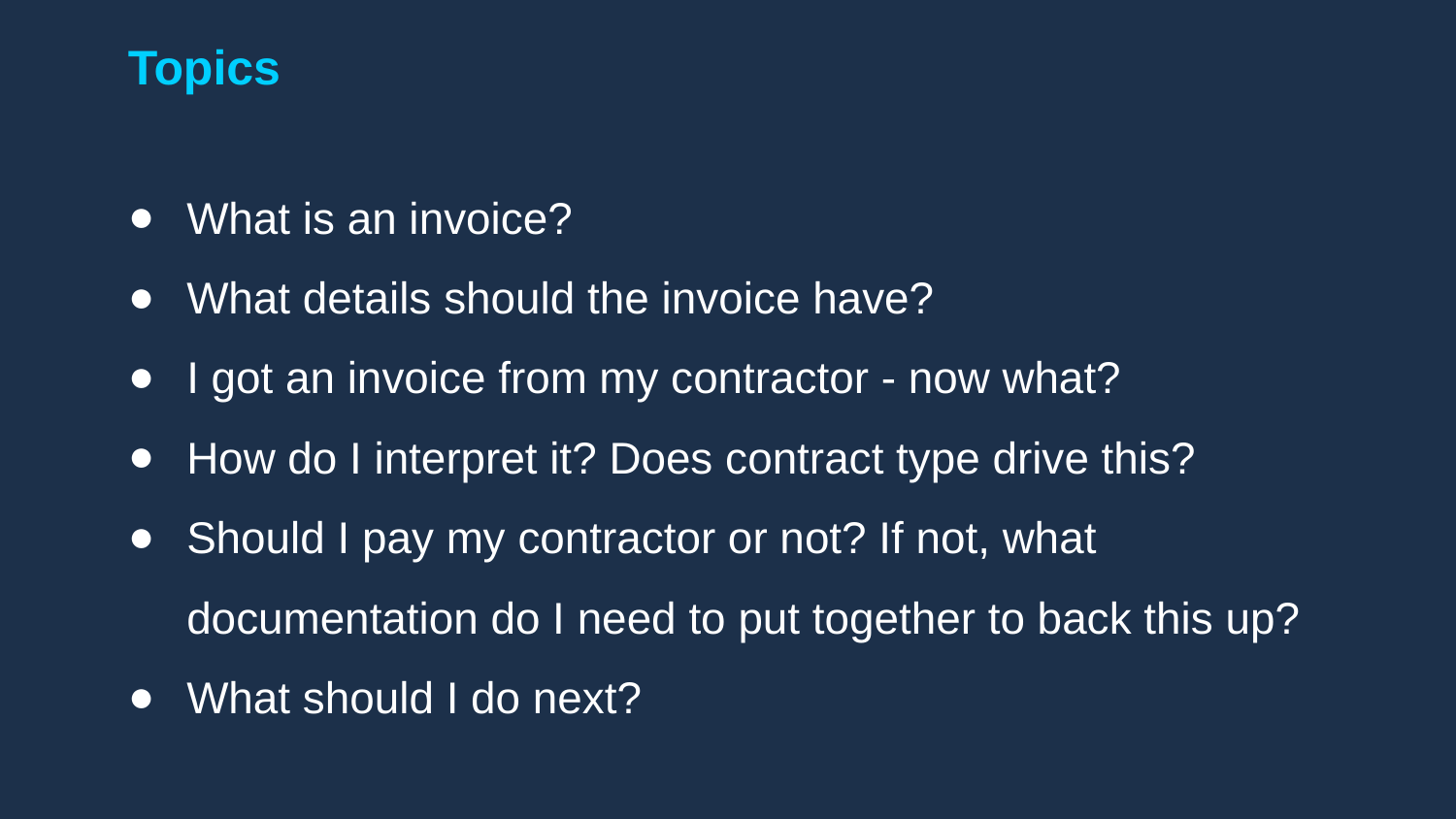

# Topics
What is an invoice?
What details should the invoice have?
I got an invoice from my contractor - now what?
How do I interpret it? Does contract type drive this?
Should I pay my contractor or not? If not, what documentation do I need to put together to back this up?
What should I do next?